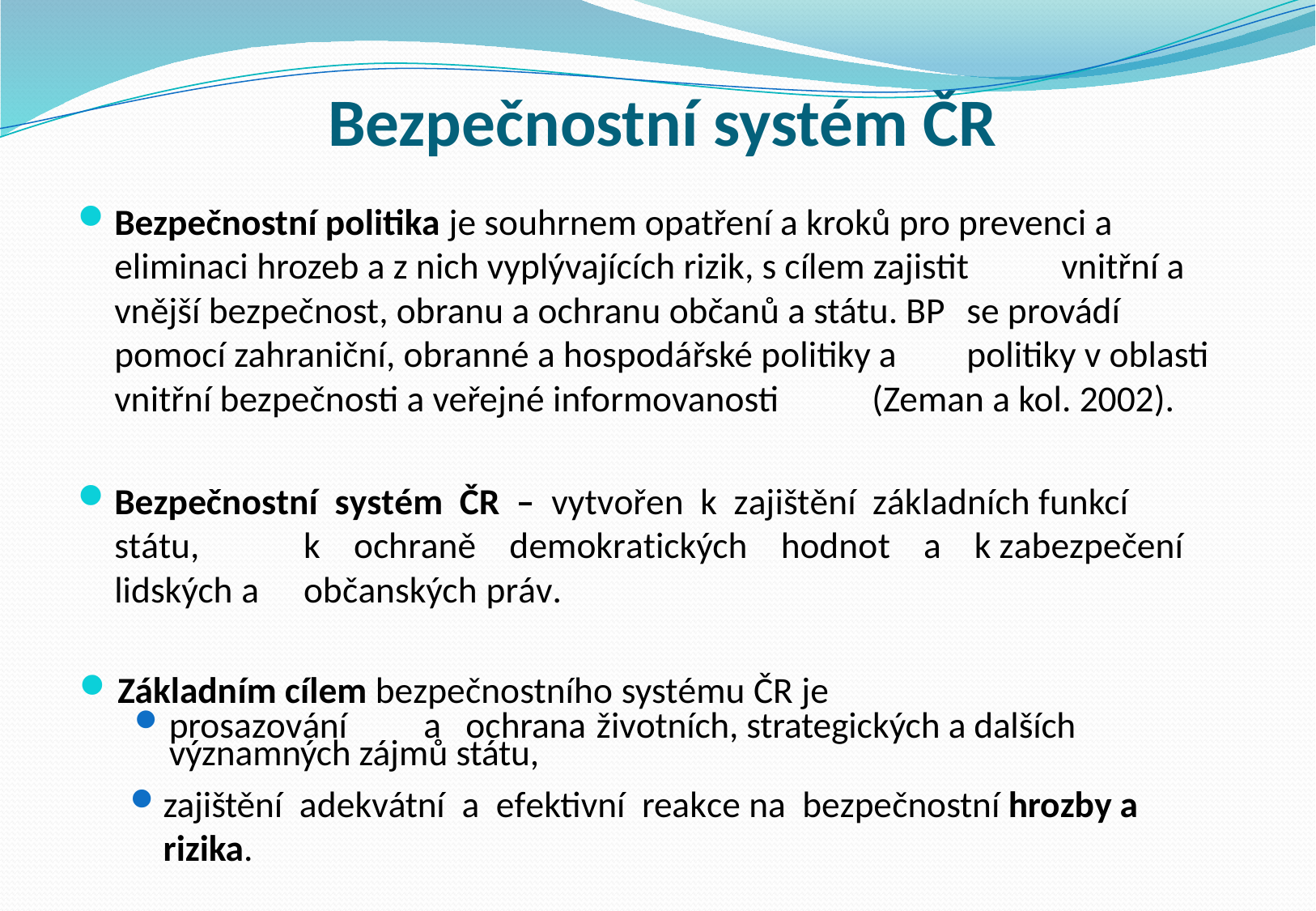

# Bezpečnostní systém ČR
Bezpečnostní politika je souhrnem opatření a kroků pro prevenci a 	eliminaci hrozeb a z nich vyplývajících rizik, s cílem zajistit 	vnitřní a vnější bezpečnost, obranu a ochranu občanů a státu. BP 	se provádí pomocí zahraniční, obranné a hospodářské politiky a 	politiky v oblasti vnitřní bezpečnosti a veřejné informovanosti 	(Zeman a kol. 2002).

Bezpečnostní  systém  ČR  –  vytvořen  k  zajištění  základních funkcí    státu,    	k    ochraně    demokratických    hodnot    a    k zabezpečení lidských a 	občanských práv.

Základním cílem bezpečnostního systému ČR je
prosazování	a	ochrana	životních, strategických a dalších           významných zájmů státu,
zajištění  adekvátní  a  efektivní  reakce na  bezpečnostní hrozby a 	rizika.